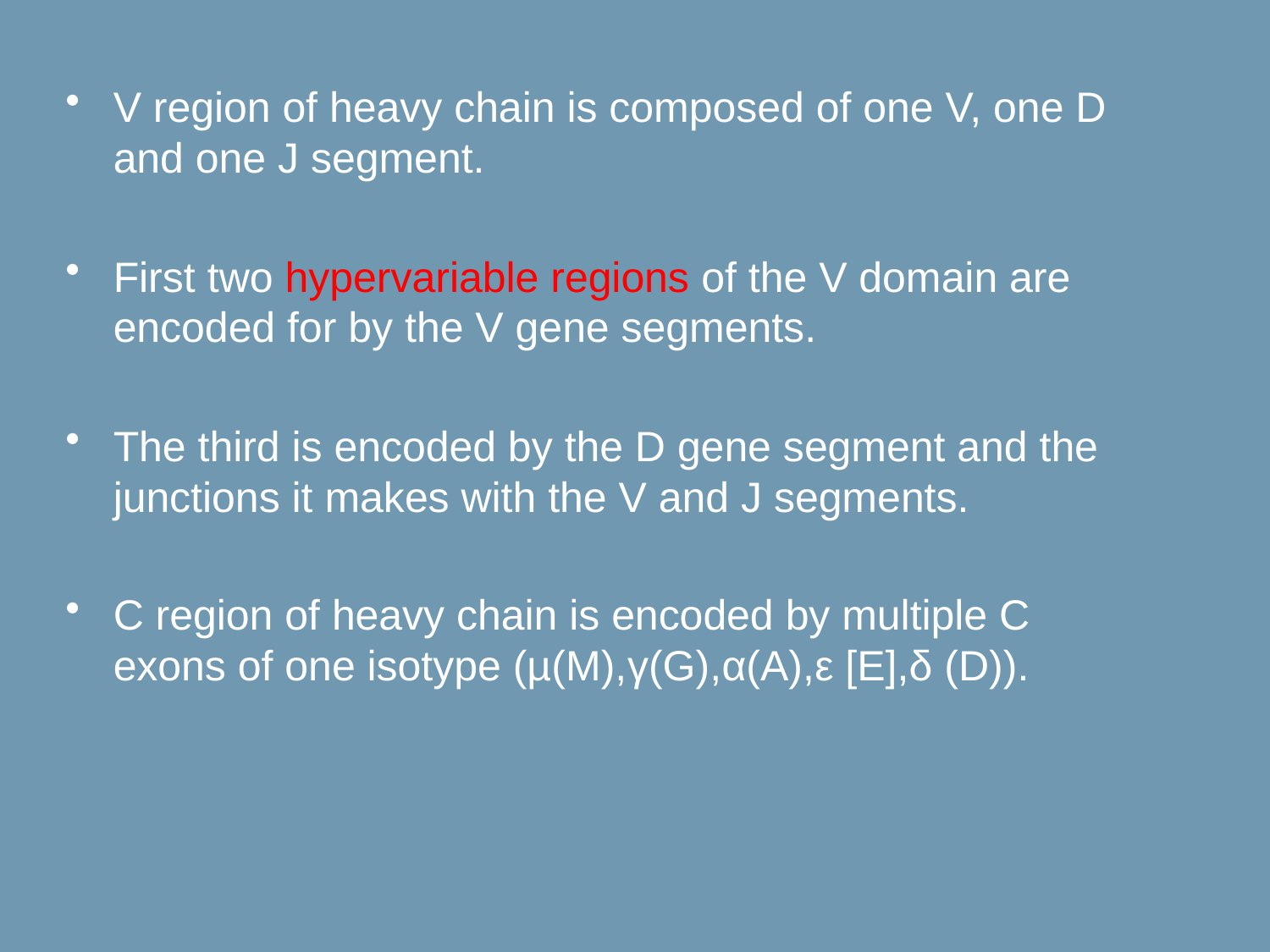

V region of heavy chain is composed of one V, one D and one J segment.

First two hypervariable regions of the V domain are encoded for by the V gene segments.

The third is encoded by the D gene segment and the junctions it makes with the V and J segments.

C region of heavy chain is encoded by multiple C exons of one isotype (µ(M),γ(G),α(A),ε [E],δ (D)).